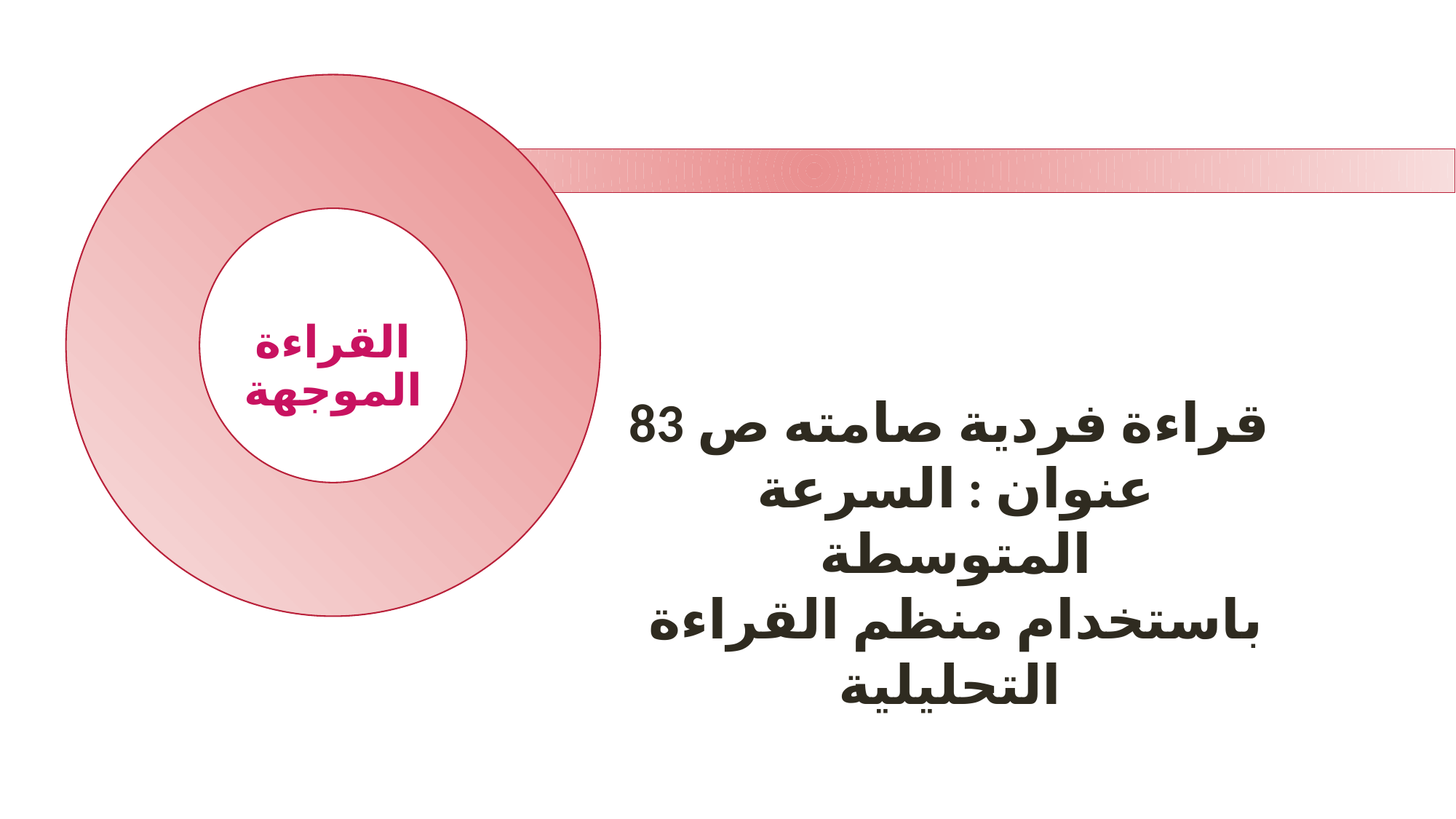

# القراءة الموجهة
قراءة فردية صامته ص 83
عنوان : السرعة المتوسطة
باستخدام منظم القراءة التحليلية